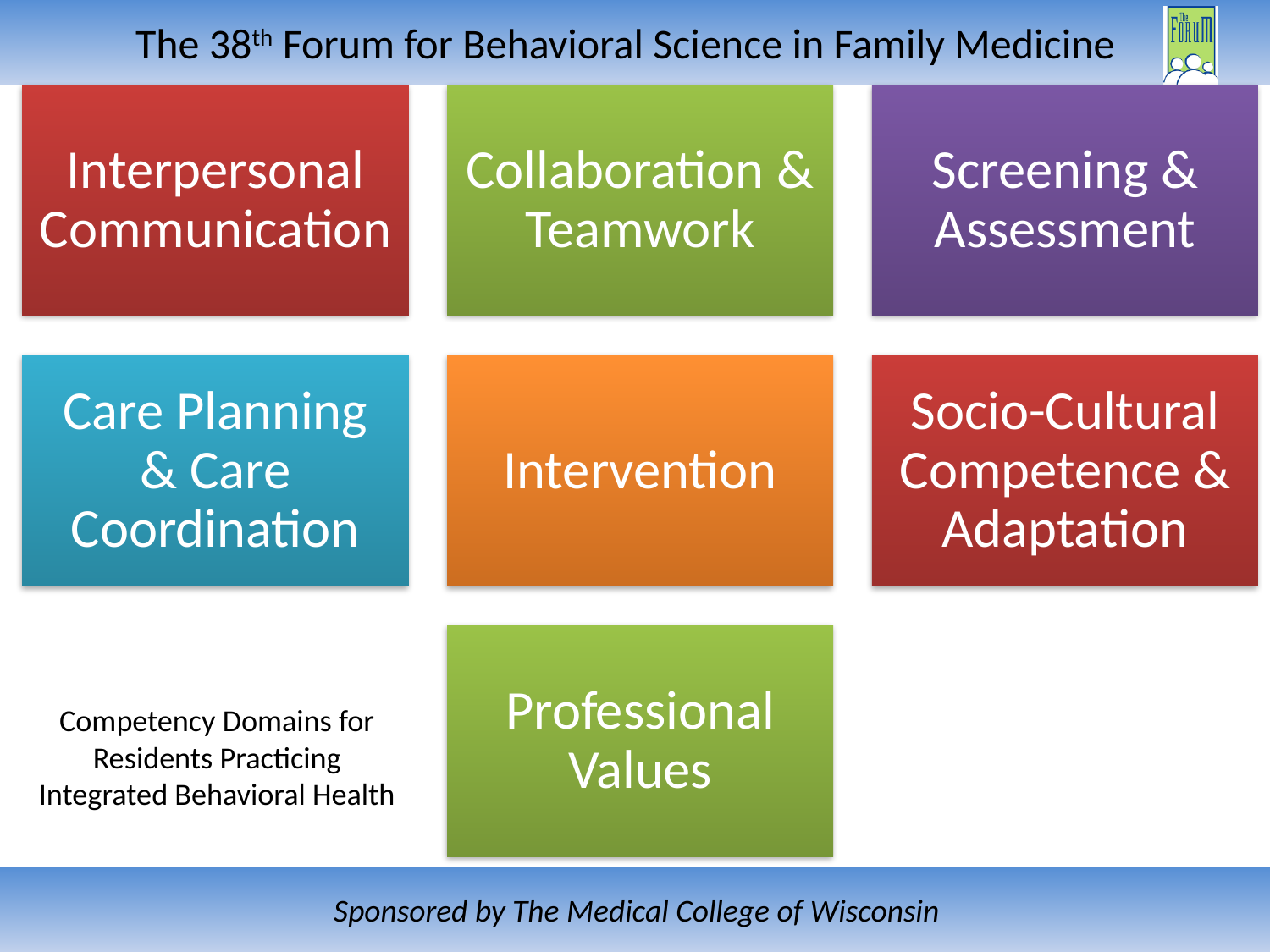

Interpersonal Communication
Collaboration & Teamwork
Screening & Assessment
Care Planning & Care Coordination
Intervention
Socio-Cultural Competence & Adaptation
Professional Values
# Competency Domains for Residents Practicing Integrated Behavioral Health